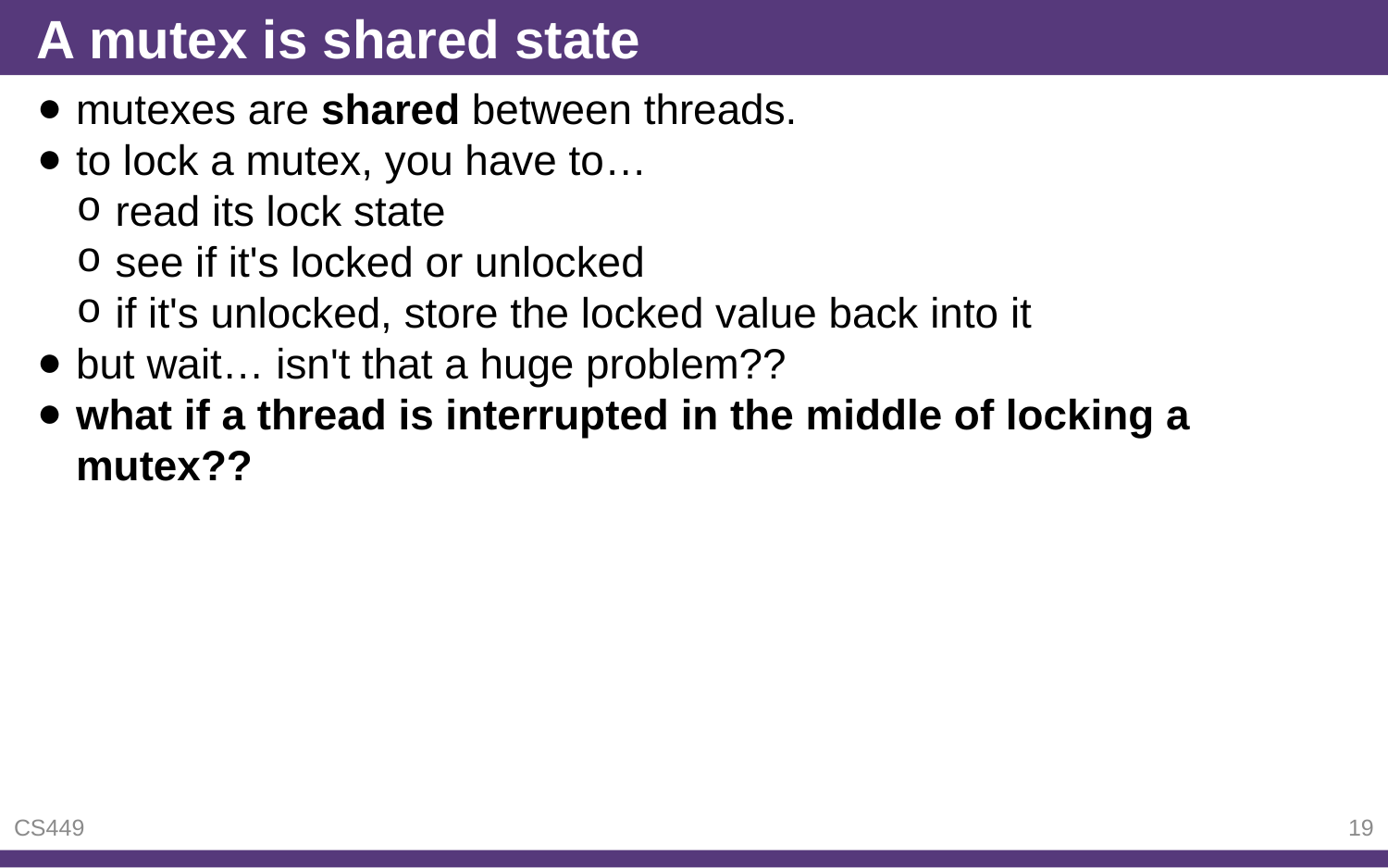

# A mutex is shared state
mutexes are shared between threads.
to lock a mutex, you have to…
read its lock state
see if it's locked or unlocked
if it's unlocked, store the locked value back into it
but wait… isn't that a huge problem??
what if a thread is interrupted in the middle of locking a mutex??
CS449
19